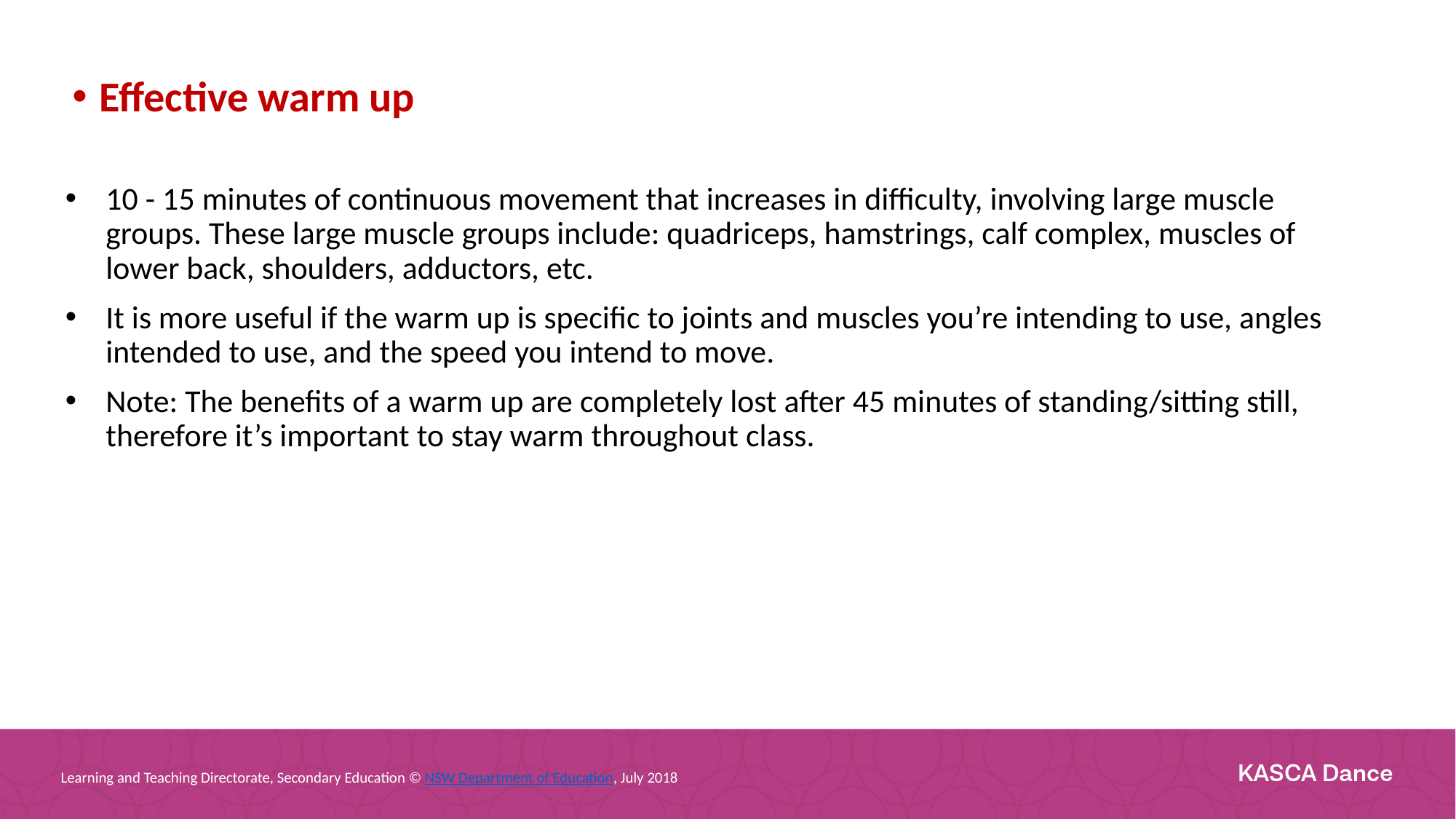

Effective warm up
10 - 15 minutes of continuous movement that increases in difficulty, involving large muscle groups. These large muscle groups include: quadriceps, hamstrings, calf complex, muscles of lower back, shoulders, adductors, etc.
It is more useful if the warm up is specific to joints and muscles you’re intending to use, angles intended to use, and the speed you intend to move.
Note: The benefits of a warm up are completely lost after 45 minutes of standing/sitting still, therefore it’s important to stay warm throughout class.